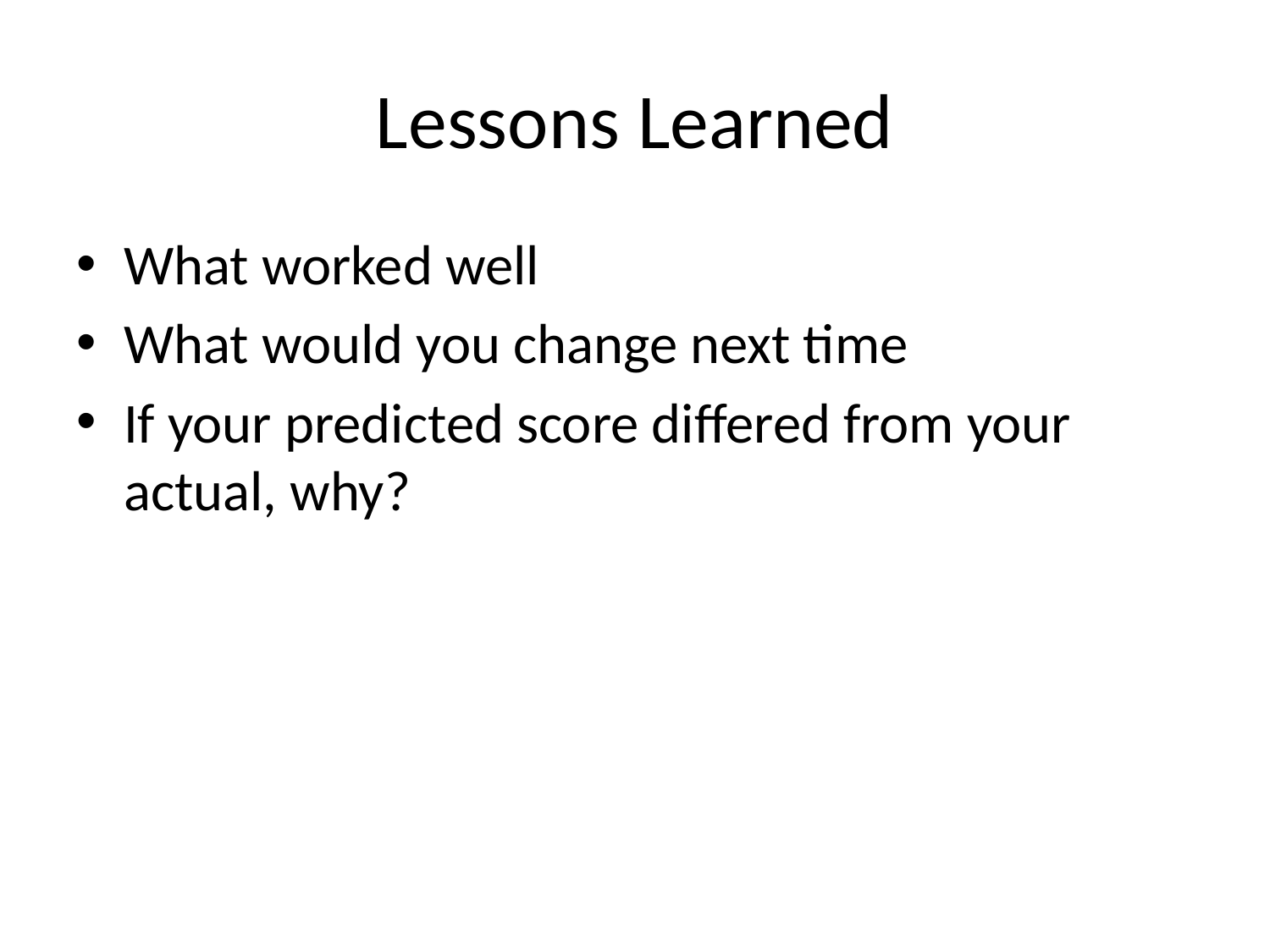

# Lessons Learned
What worked well
What would you change next time
If your predicted score differed from your actual, why?